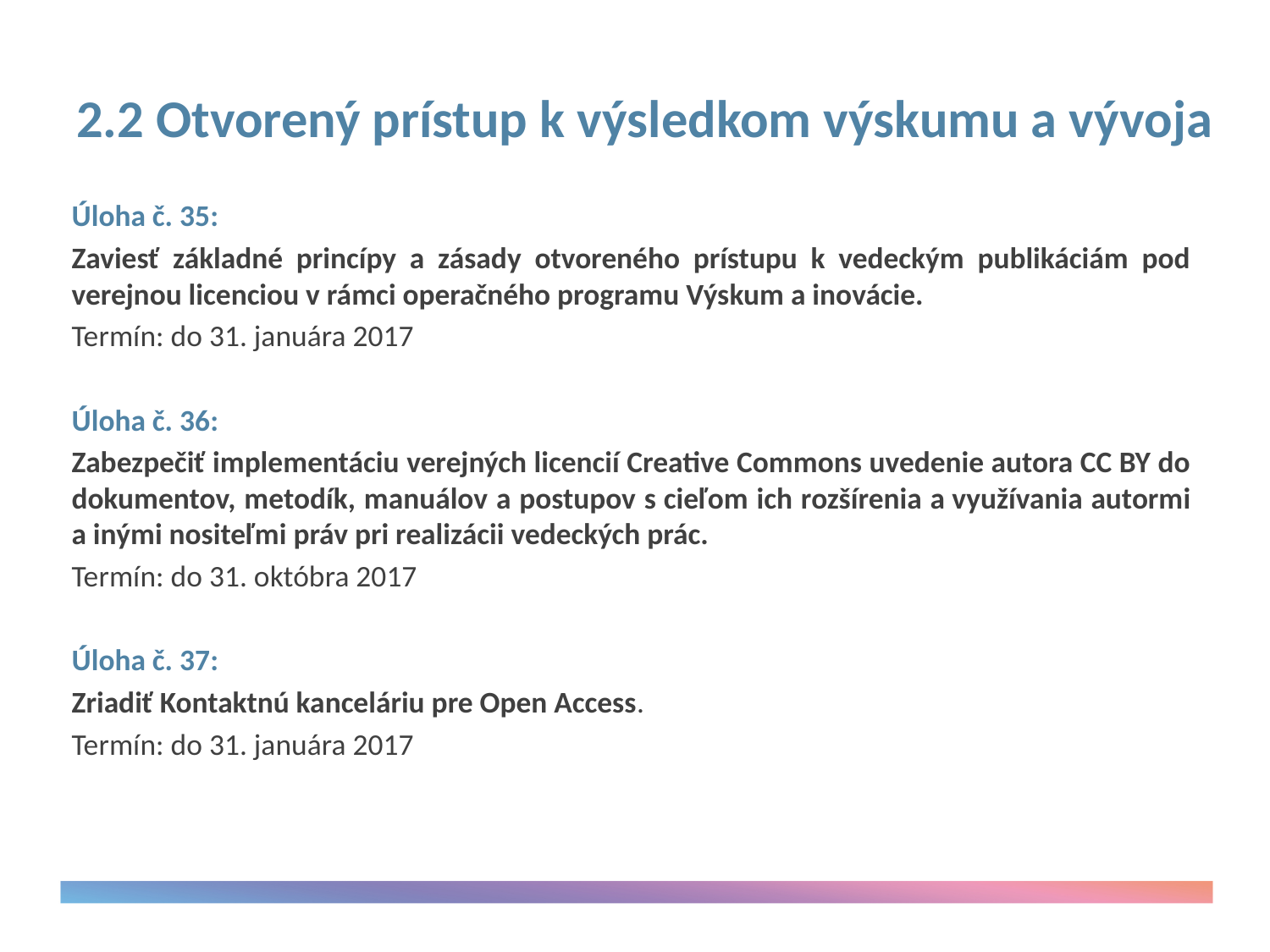

# 2.2 Otvorený prístup k výsledkom výskumu a vývoja
Úloha č. 35:
Zaviesť základné princípy a zásady otvoreného prístupu k vedeckým publikáciám pod verejnou licenciou v rámci operačného programu Výskum a inovácie.
Termín: do 31. januára 2017

Úloha č. 36:
Zabezpečiť implementáciu verejných licencií Creative Commons uvedenie autora CC BY do dokumentov, metodík, manuálov a postupov s cieľom ich rozšírenia a využívania autormi a inými nositeľmi práv pri realizácii vedeckých prác.
Termín: do 31. októbra 2017

Úloha č. 37:
Zriadiť Kontaktnú kanceláriu pre Open Access.
Termín: do 31. januára 2017